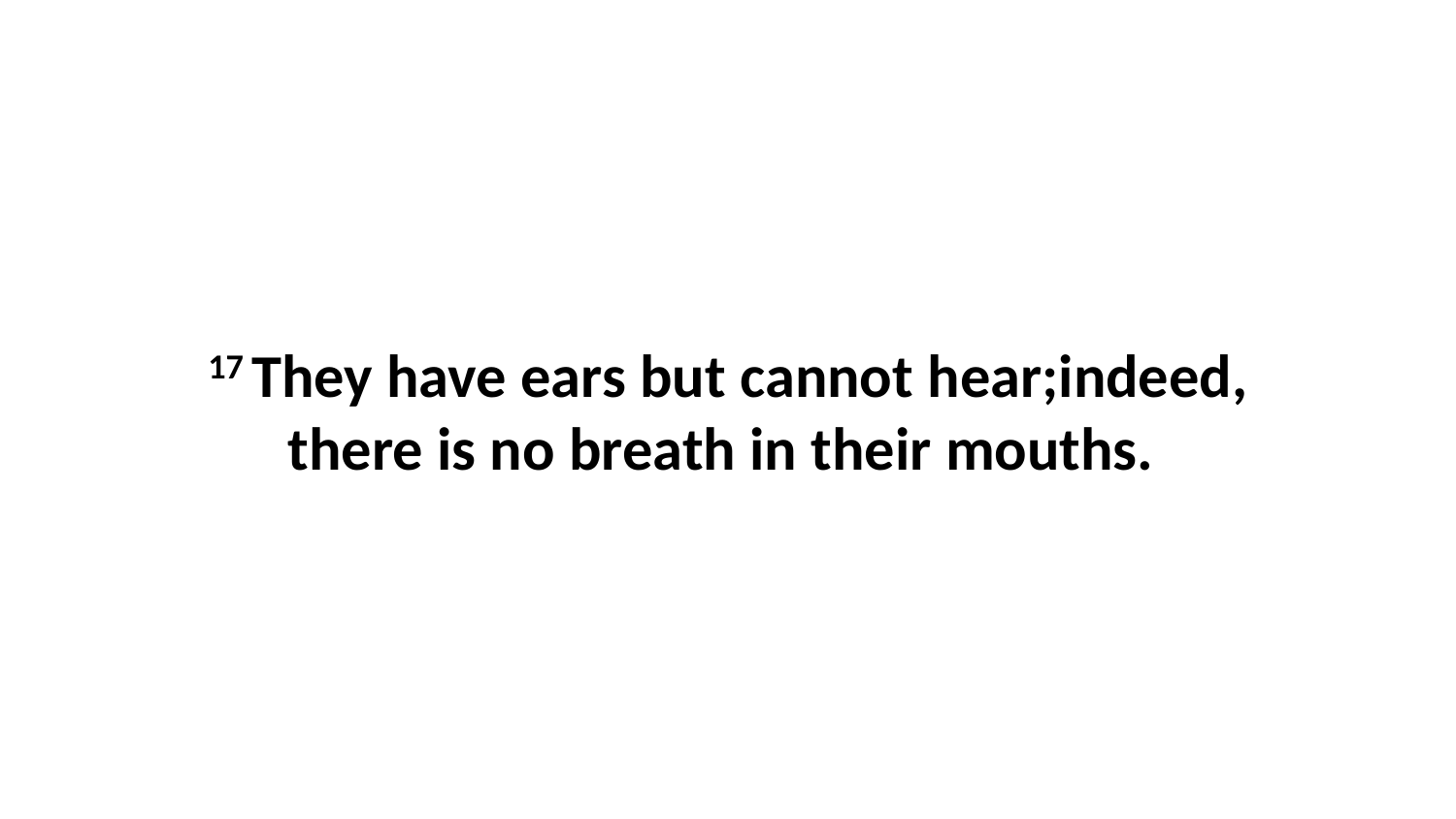

17 They have ears but cannot hear;indeed, there is no breath in their mouths.